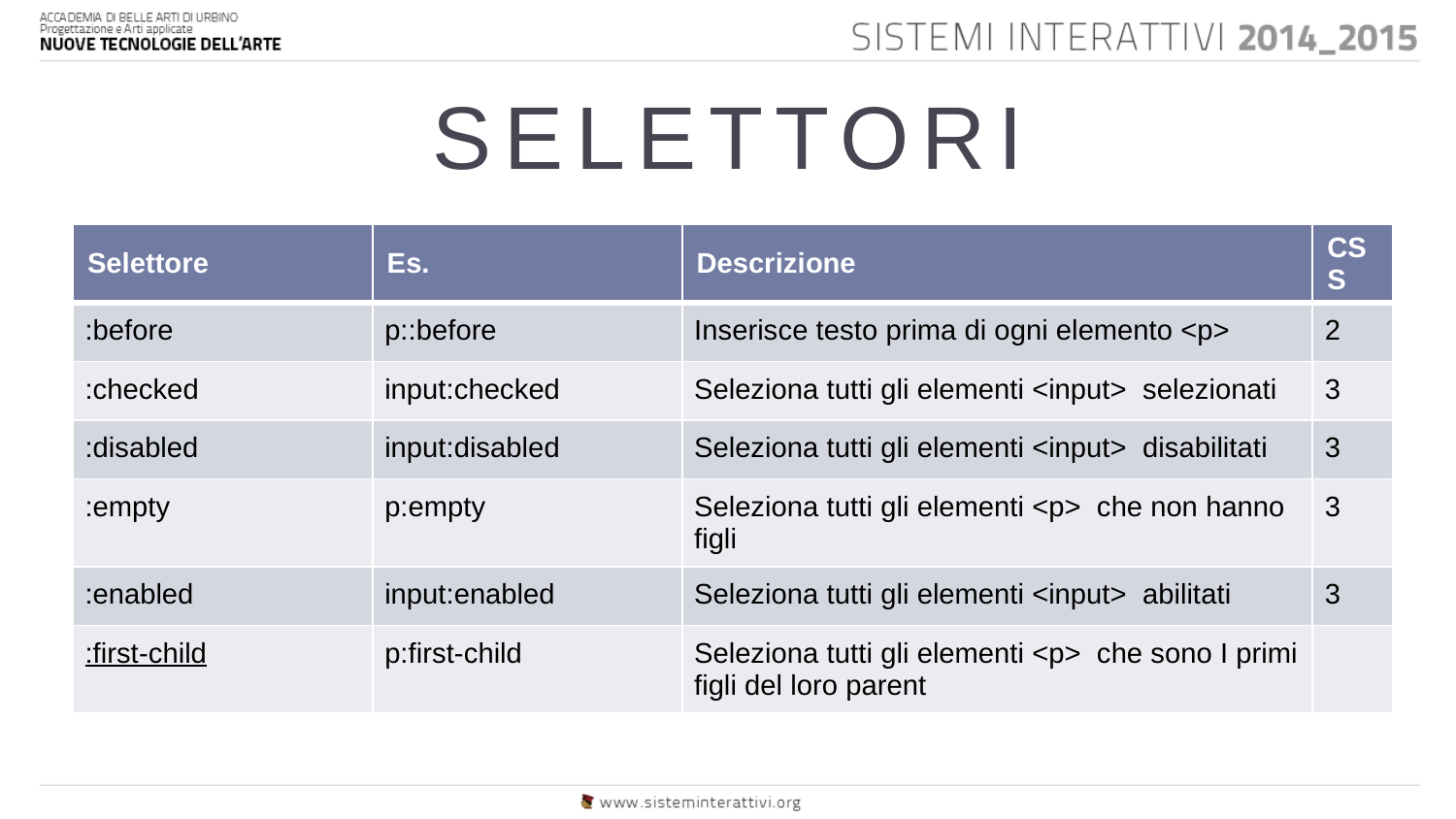

# SELETTORI
| Selettore | Es. | Descrizione | CSS |
| --- | --- | --- | --- |
| :before | p::before | Inserisce testo prima di ogni elemento <p> | 2 |
| :checked | input:checked | Seleziona tutti gli elementi <input> selezionati | 3 |
| :disabled | input:disabled | Seleziona tutti gli elementi <input> disabilitati | 3 |
| :empty | p:empty | Seleziona tutti gli elementi <p> che non hanno figli | 3 |
| :enabled | input:enabled | Seleziona tutti gli elementi <input> abilitati | 3 |
| :first-child | p:first-child | Seleziona tutti gli elementi <p> che sono I primi figli del loro parent |  |